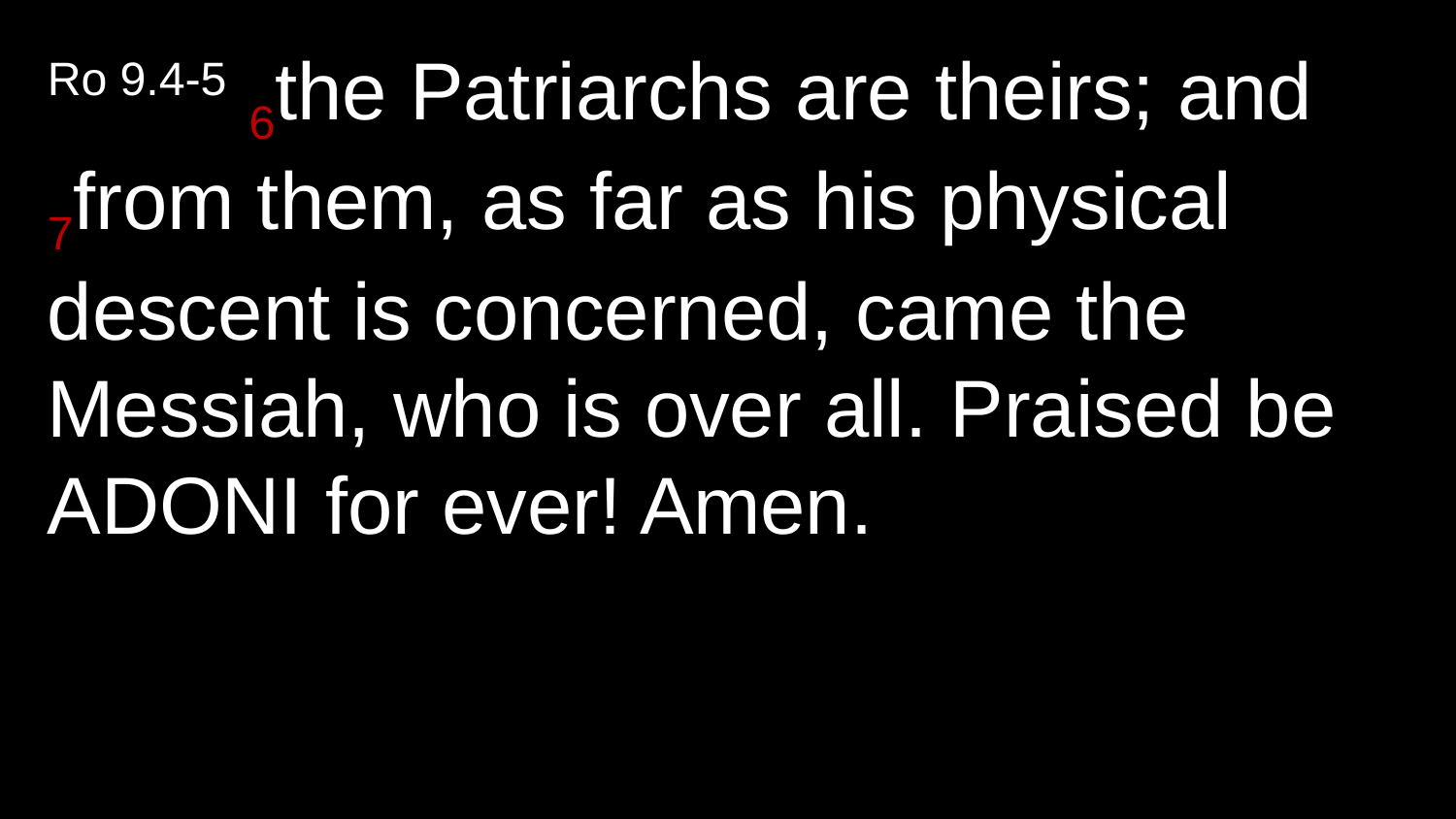

Ro 9.4-5 6the Patriarchs are theirs; and 7from them, as far as his physical descent is concerned, came the Messiah, who is over all. Praised be Adoni for ever! Amen.